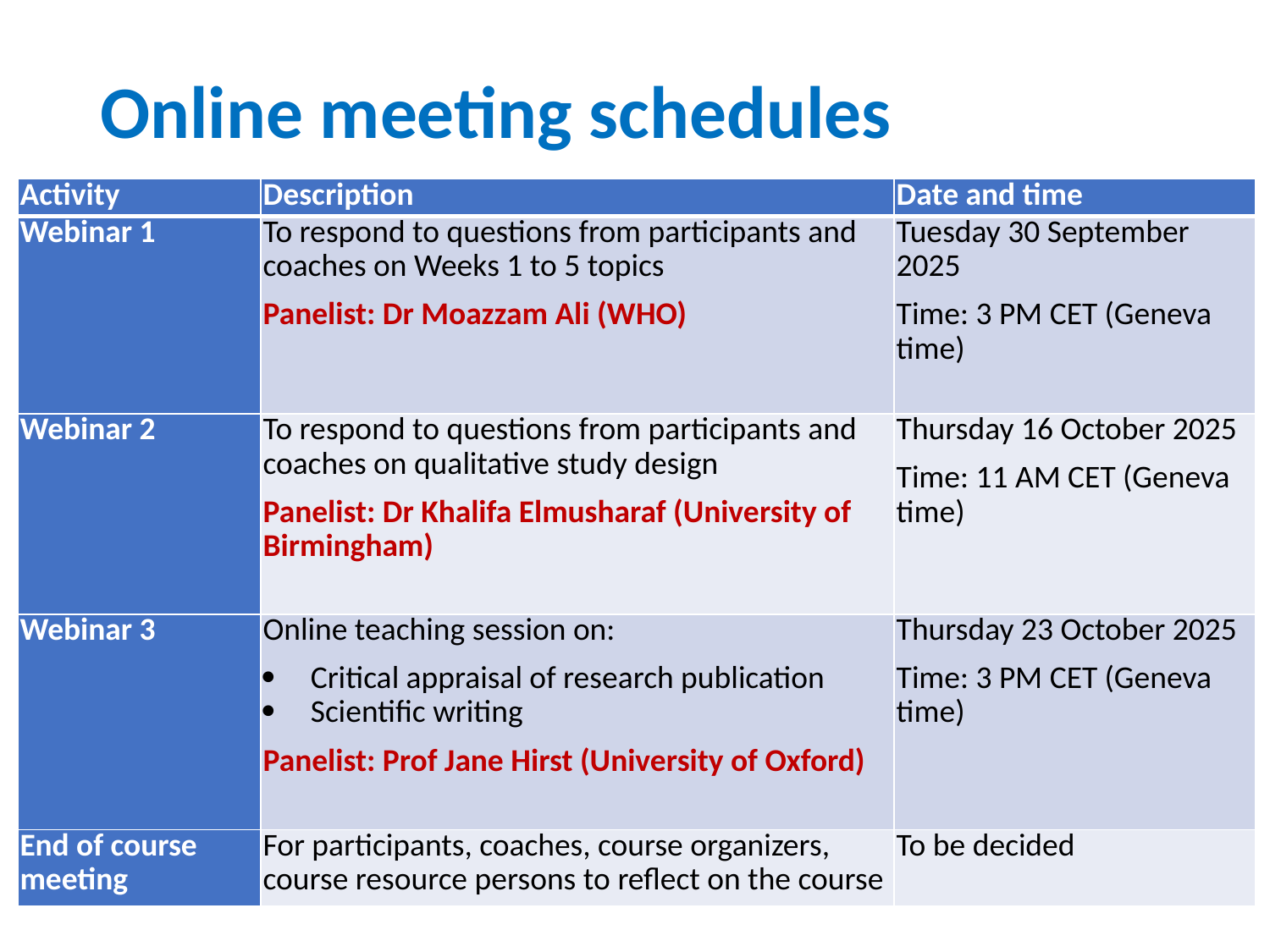

# Online meeting schedules
| Activity | Description | Date and time |
| --- | --- | --- |
| Webinar 1 | To respond to questions from participants and coaches on Weeks 1 to 5 topics  Panelist: Dr Moazzam Ali (WHO) | Tuesday 30 September 2025 Time: 3 PM CET (Geneva time) |
| Webinar 2 | To respond to questions from participants and coaches on qualitative study design Panelist: Dr Khalifa Elmusharaf (University of Birmingham) | Thursday 16 October 2025 Time: 11 AM CET (Geneva time) |
| Webinar 3 | Online teaching session on: Critical appraisal of research publication Scientific writing Panelist: Prof Jane Hirst (University of Oxford) | Thursday 23 October 2025 Time: 3 PM CET (Geneva time) |
| End of course meeting | For participants, coaches, course organizers, course resource persons to reflect on the course | To be decided |